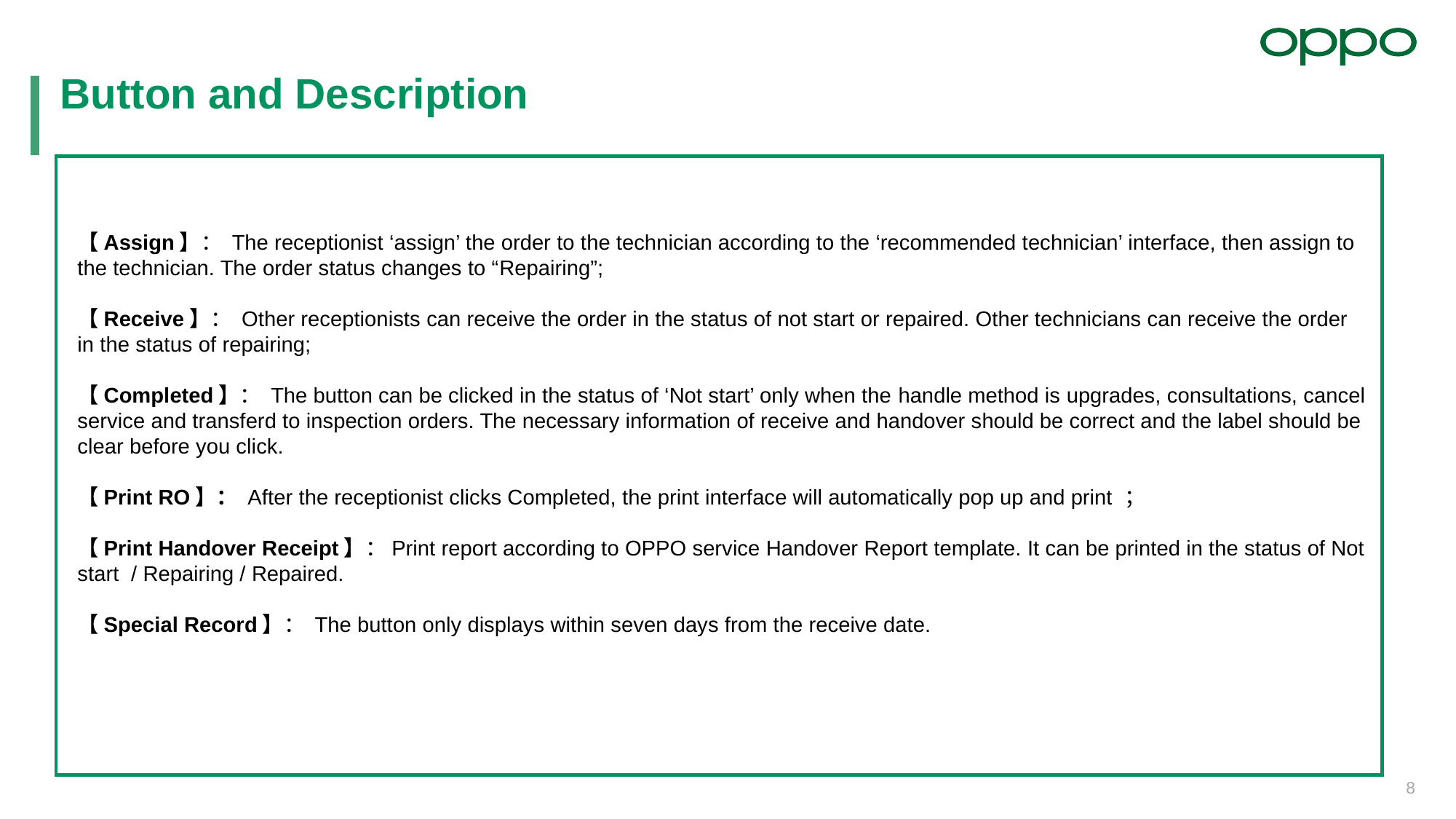

Button and Description

【Assign】： The receptionist ‘assign’ the order to the technician according to the ‘recommended technician’ interface, then assign to the technician. The order status changes to “Repairing”;

【Receive】： Other receptionists can receive the order in the status of not start or repaired. Other technicians can receive the order in the status of repairing;

【Completed】： The button can be clicked in the status of ‘Not start’ only when the handle method is upgrades, consultations, cancel service and transferd to inspection orders. The necessary information of receive and handover should be correct and the label should be clear before you click.

【Print RO】： After the receptionist clicks Completed, the print interface will automatically pop up and print ；

【Print Handover Receipt】：Print report according to OPPO service Handover Report template. It can be printed in the status of Not start  / Repairing / Repaired.

【Special Record】： The button only displays within seven days from the receive date.